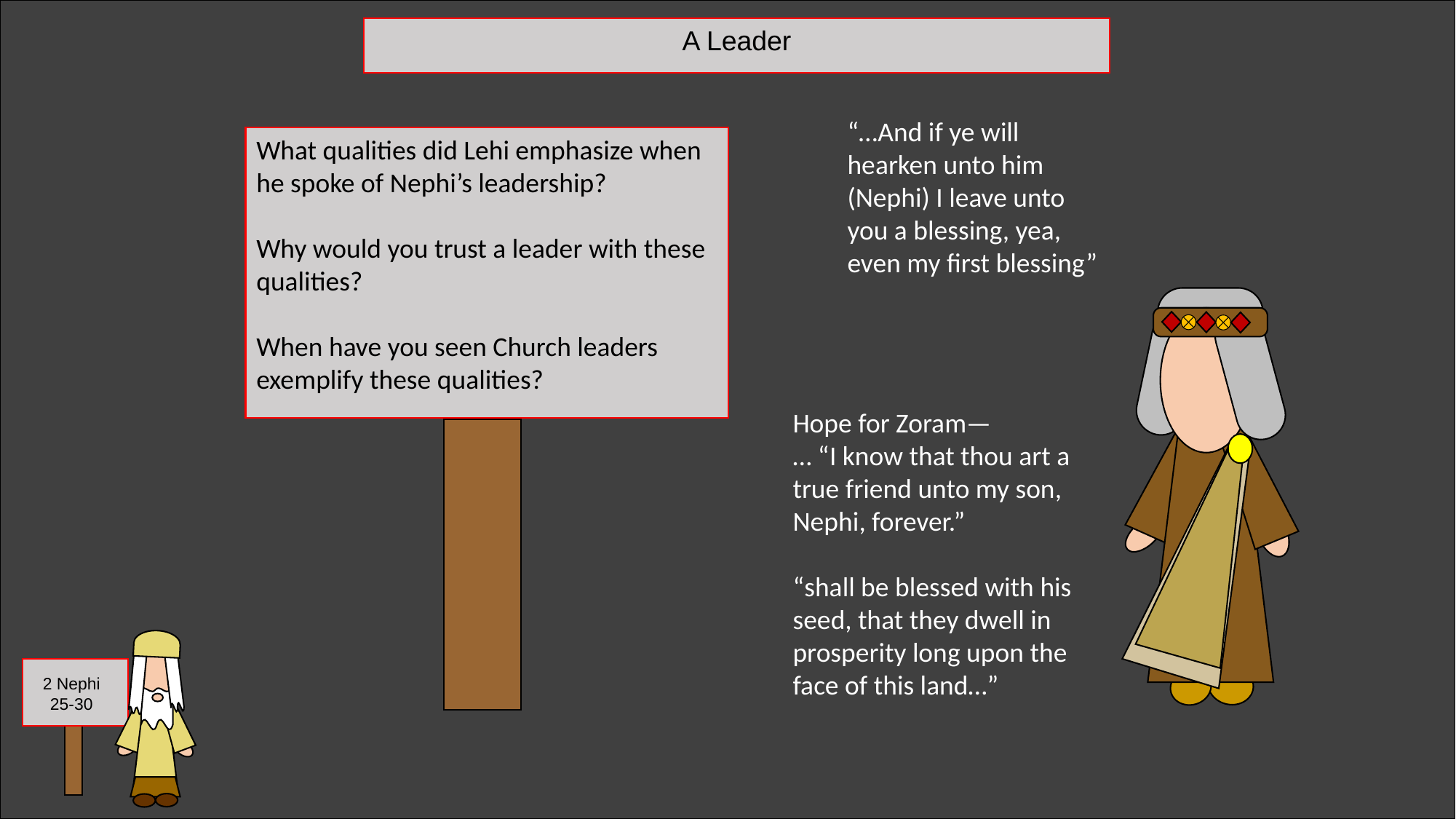

A Leader
“…And if ye will hearken unto him (Nephi) I leave unto you a blessing, yea, even my first blessing”

What qualities did Lehi emphasize when he spoke of Nephi’s leadership?

Why would you trust a leader with these qualities?

When have you seen Church leaders exemplify these qualities?

Hope for Zoram—
… “I know that thou art a true friend unto my son, Nephi, forever.”

“shall be blessed with his seed, that they dwell in prosperity long upon the face of this land…”

2 Nephi 25-30